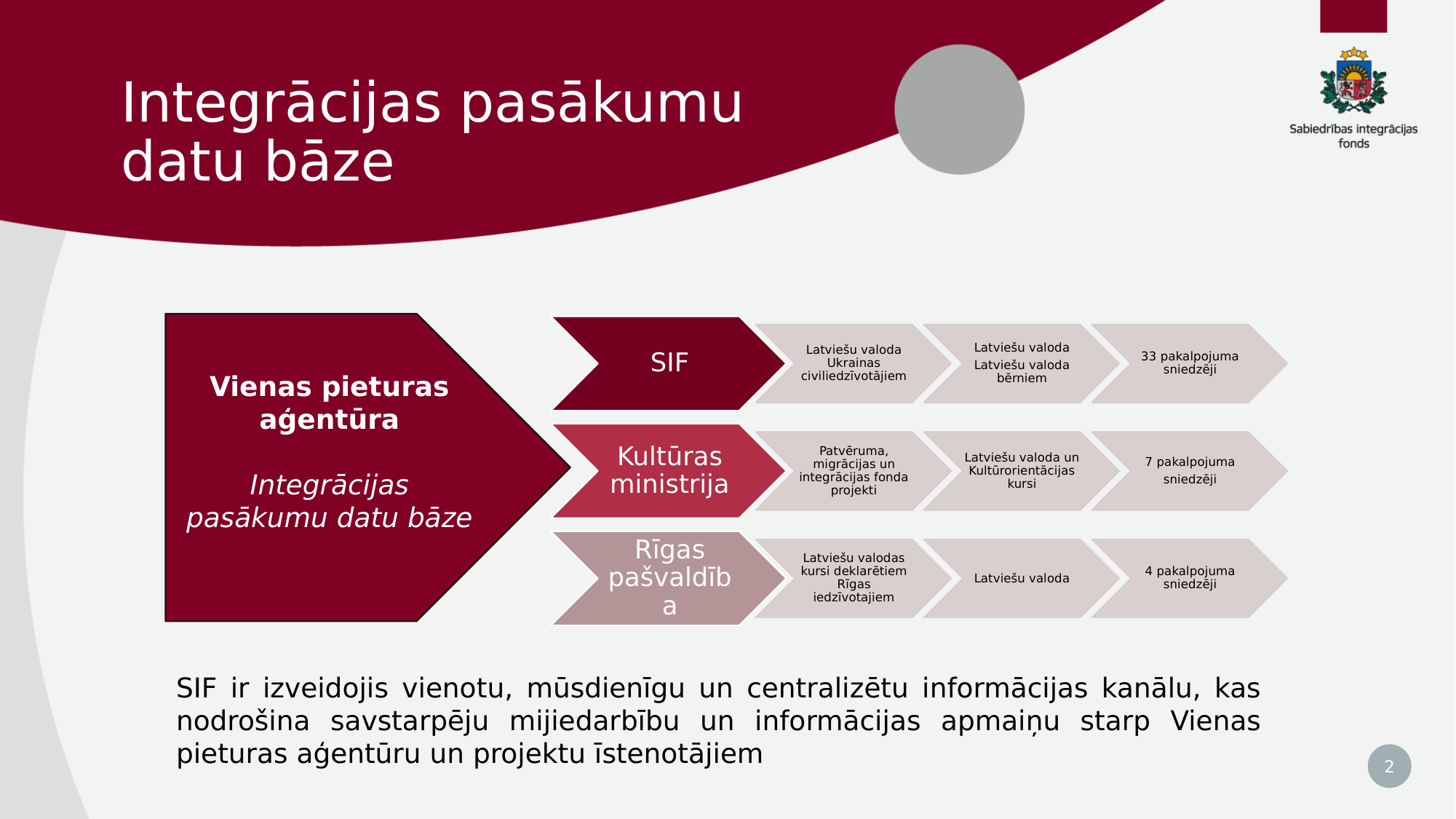

# Integrācijas pasākumu datu bāze
SIF
Latviešu valoda Ukrainas civiliedzīvotājiem
Latviešu valoda
Latviešu valoda bērniem
33 pakalpojuma sniedzēji
Kultūras ministrija
Patvēruma, migrācijas un integrācijas fonda projekti
Latviešu valoda un Kultūrorientācijas kursi
7 pakalpojuma
sniedzēji
Rīgas pašvaldība
Latviešu valodas kursi deklarētiem Rīgas iedzīvotajiem
Latviešu valoda
4 pakalpojuma sniedzēji
Vienas pieturas aģentūra

Integrācijas pasākumu datu bāze

SIF ir izveidojis vienotu, mūsdienīgu un centralizētu informācijas kanālu, kas nodrošina savstarpēju mijiedarbību un informācijas apmaiņu starp Vienas pieturas aģentūru un projektu īstenotājiem
2